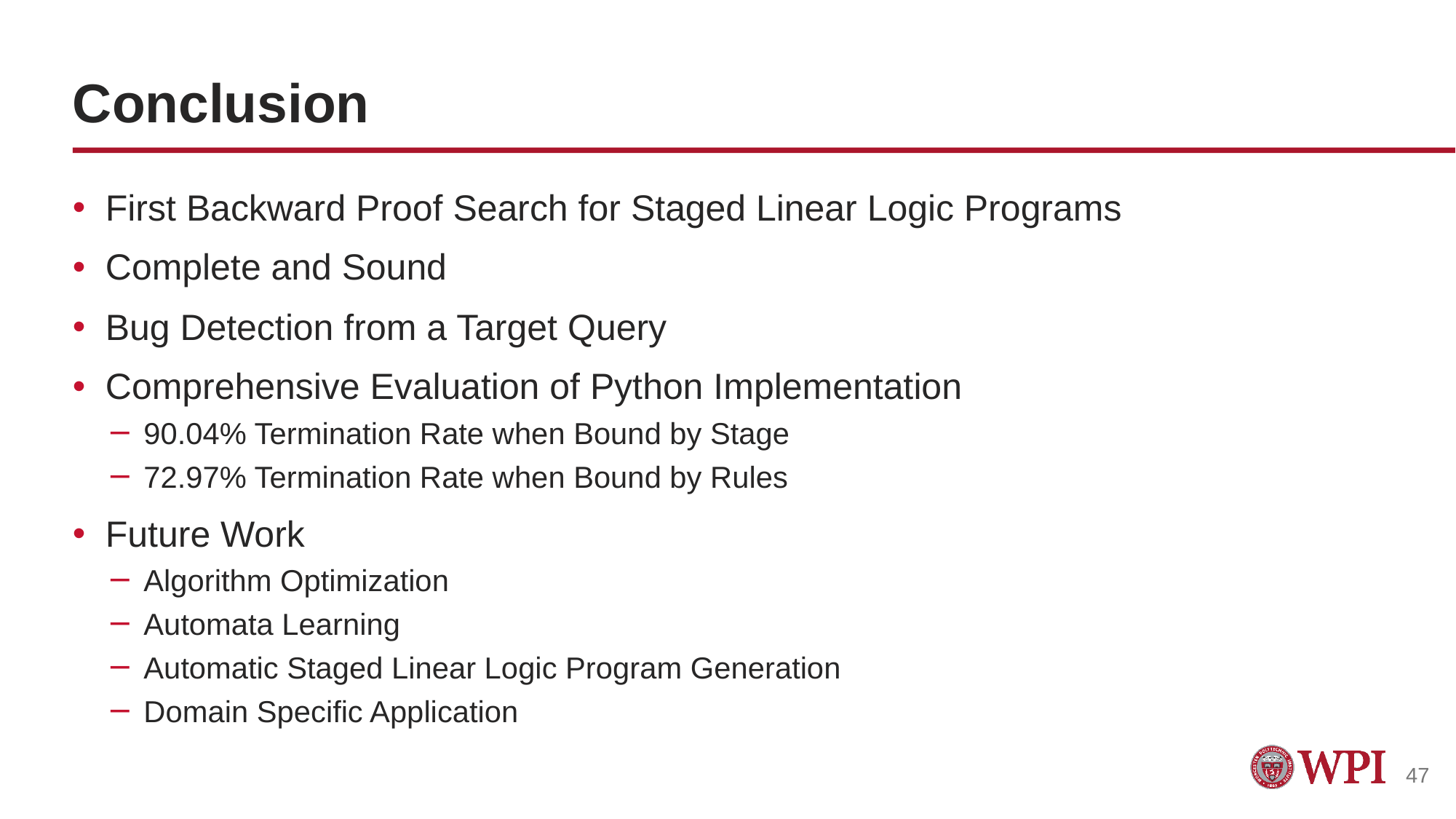

# Conclusion
First Backward Proof Search for Staged Linear Logic Programs
Complete and Sound
Bug Detection from a Target Query
Comprehensive Evaluation of Python Implementation
90.04% Termination Rate when Bound by Stage
72.97% Termination Rate when Bound by Rules
Future Work
Algorithm Optimization
Automata Learning
Automatic Staged Linear Logic Program Generation
Domain Specific Application
47